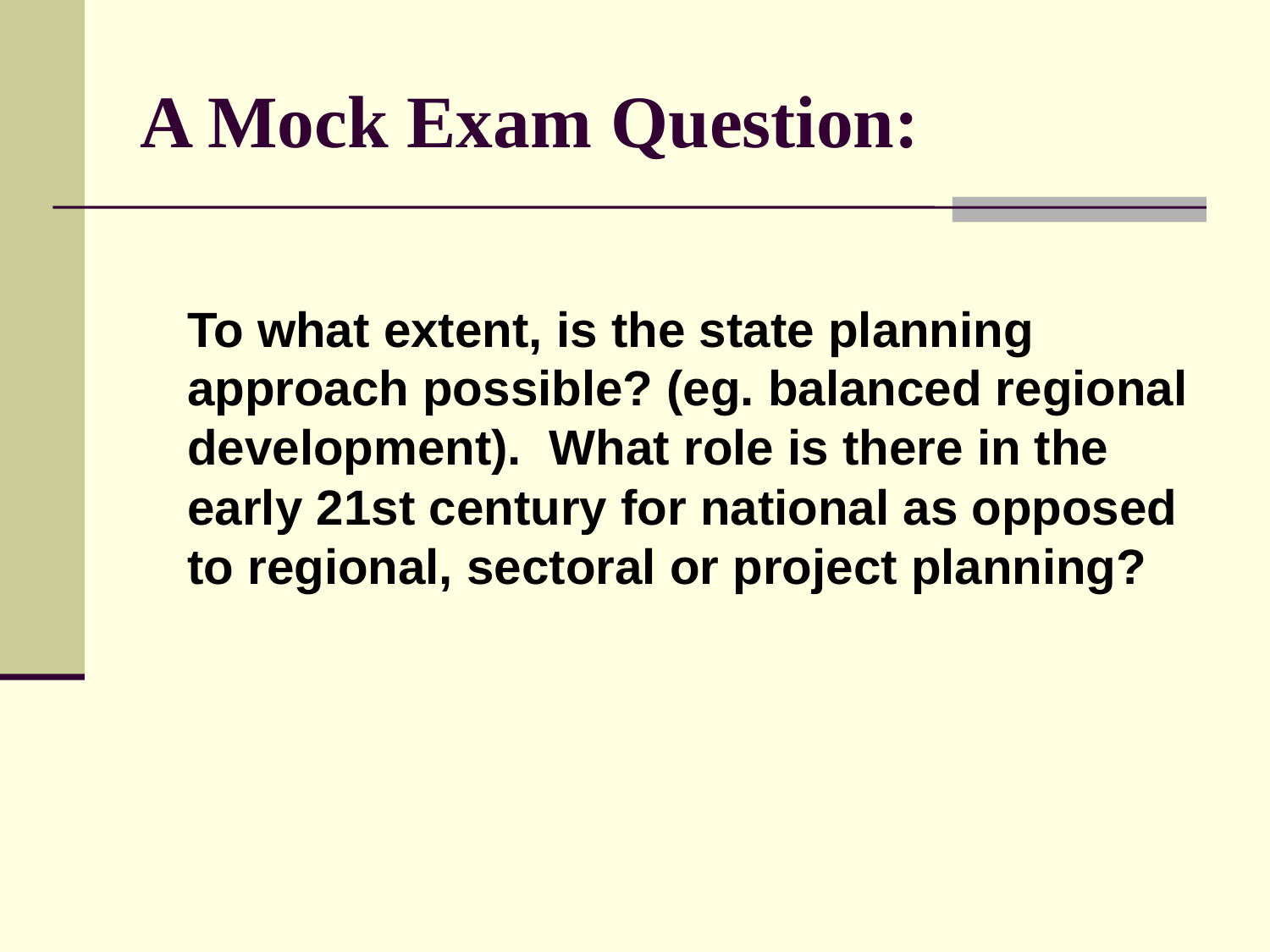

# A Mock Exam Question:

	To what extent, is the state planning approach possible? (eg. balanced regional development).  What role is there in the early 21st century for national as opposed to regional, sectoral or project planning?